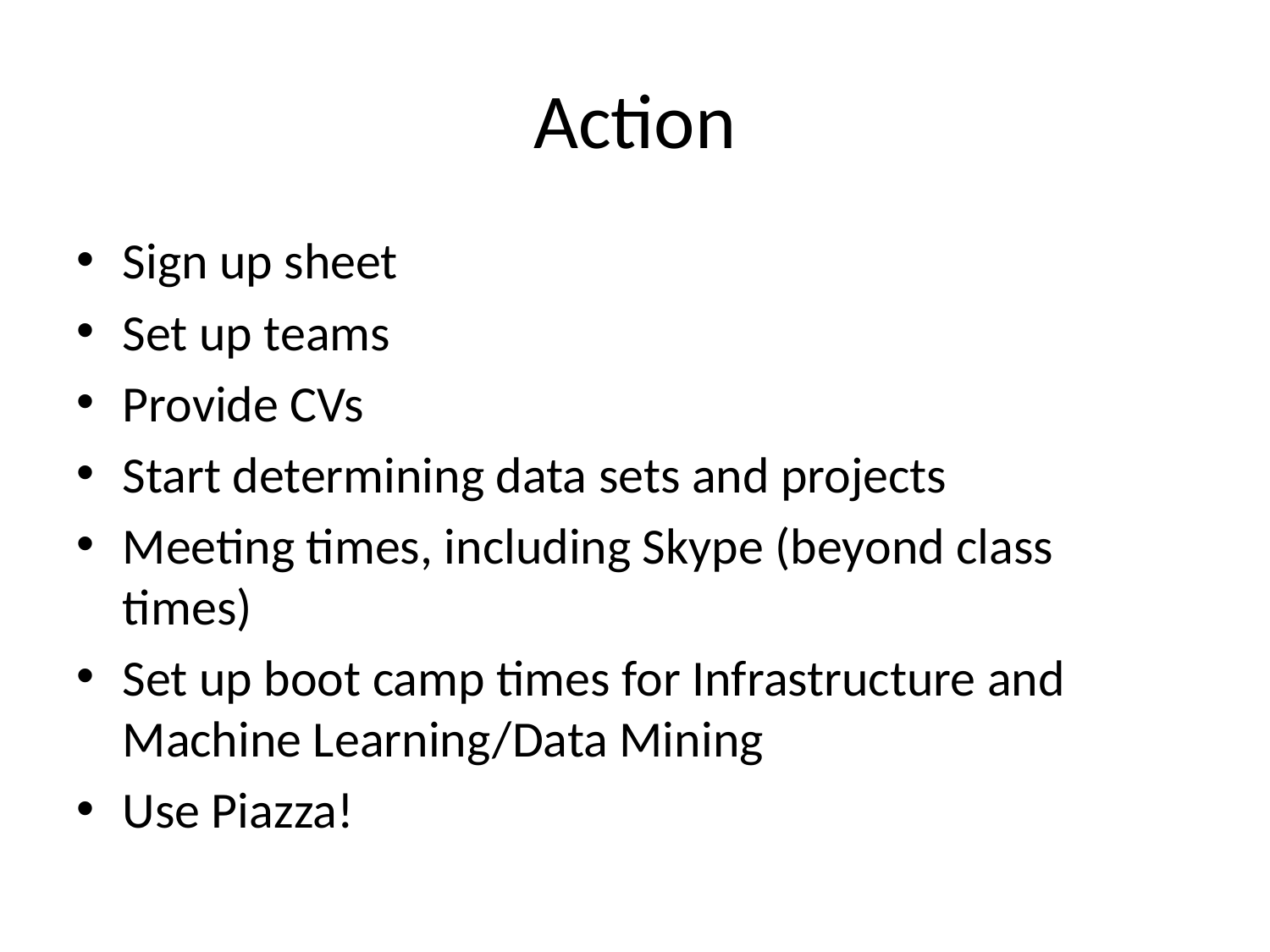

# Action
Sign up sheet
Set up teams
Provide CVs
Start determining data sets and projects
Meeting times, including Skype (beyond class times)
Set up boot camp times for Infrastructure and Machine Learning/Data Mining
Use Piazza!